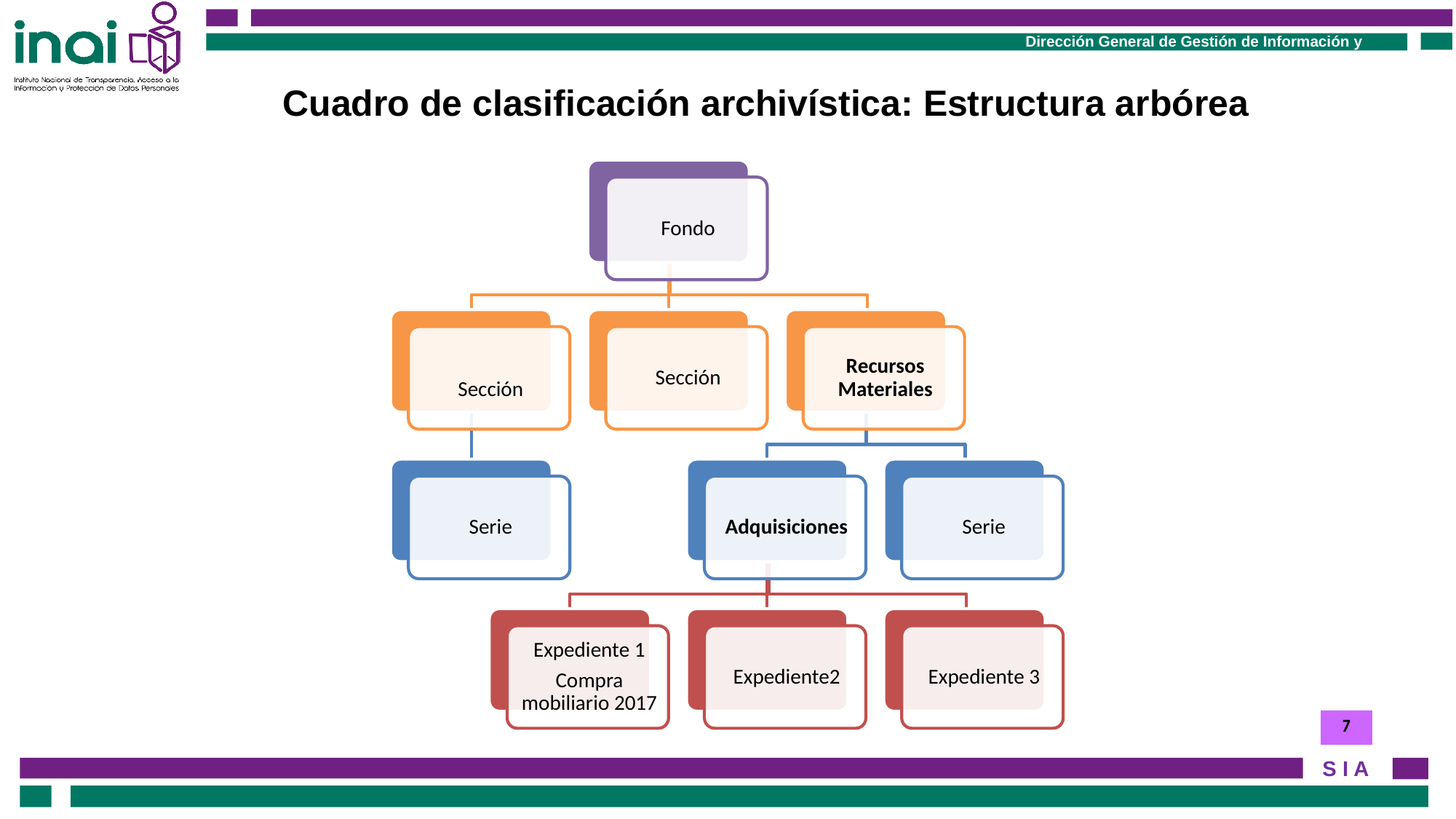

Cuadro de clasificación archivística: Estructura arbórea
Fondo
	Sección
Serie
Sección
Recursos Materiales
Adquisiciones
Expediente 1
Compra mobiliario 2017
Expediente2
Expediente 3
Serie

5. Control intelectual y de representación
7